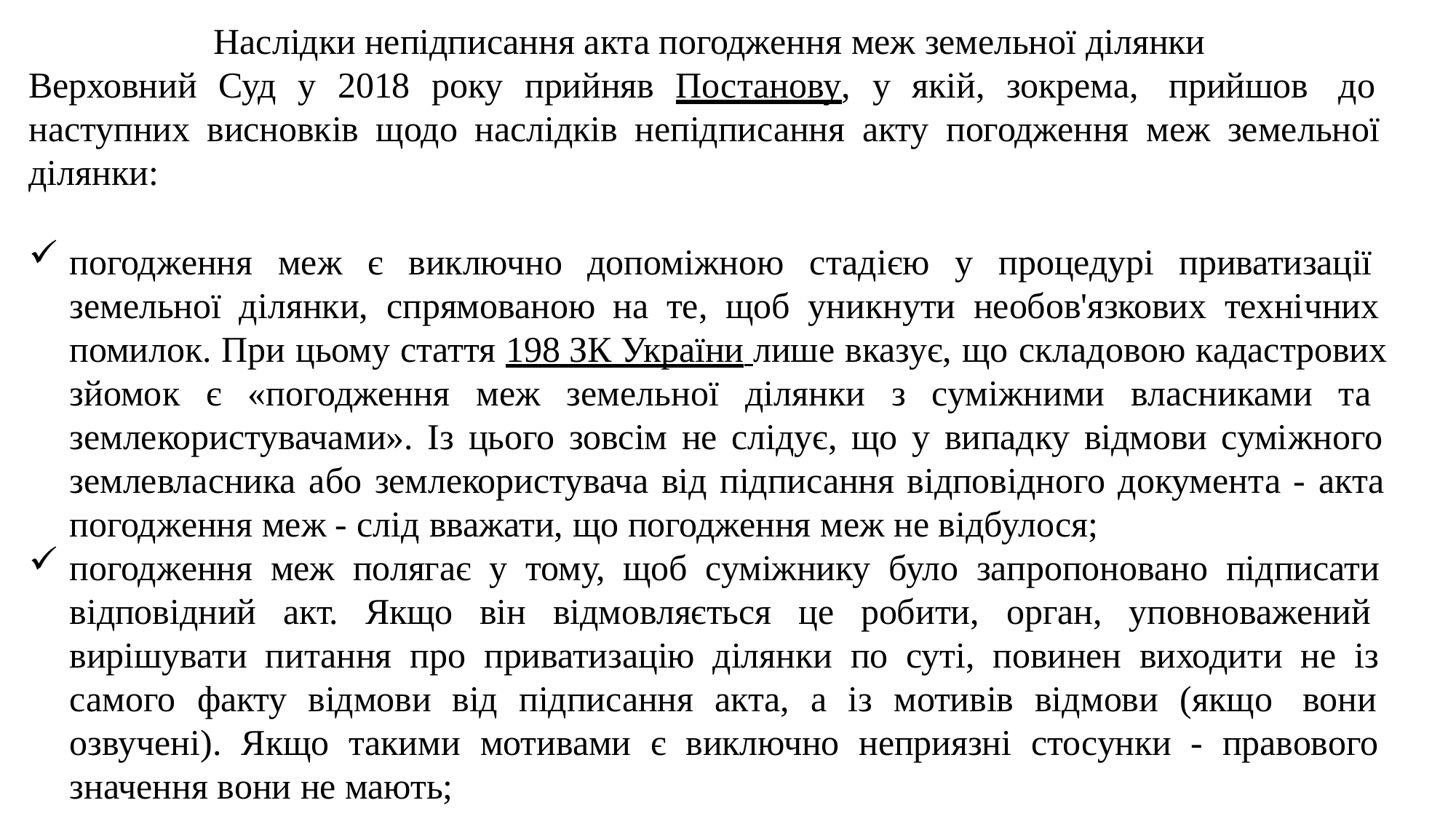

Наслідки непідписання акта погодження меж земельної ділянки
Верховний Суд у 2018 року прийняв Постанову, у якій, зокрема, прийшов до  наступних висновків щодо наслідків непідписання акту погодження меж земельної  ділянки:

погодження меж є виключно допоміжною стадією у процедурі приватизації  земельної ділянки, спрямованою на те, щоб уникнути необов'язкових технічних  помилок. При цьому стаття 198 ЗК України лише вказує, що складовою кадастрових  зйомок є «погодження меж земельної ділянки з суміжними власниками та  землекористувачами». Із цього зовсім не слідує, що у випадку відмови суміжного  землевласника або землекористувача від підписання відповідного документа - акта  погодження меж - слід вважати, що погодження меж не відбулося;
погодження меж полягає у тому, щоб суміжнику було запропоновано підписати  відповідний акт. Якщо він відмовляється це робити, орган, уповноважений  вирішувати питання про приватизацію ділянки по суті, повинен виходити не із  самого факту відмови від підписання акта, а із мотивів відмови (якщо вони  озвучені). Якщо такими мотивами є виключно неприязні стосунки - правового  значення вони не мають;